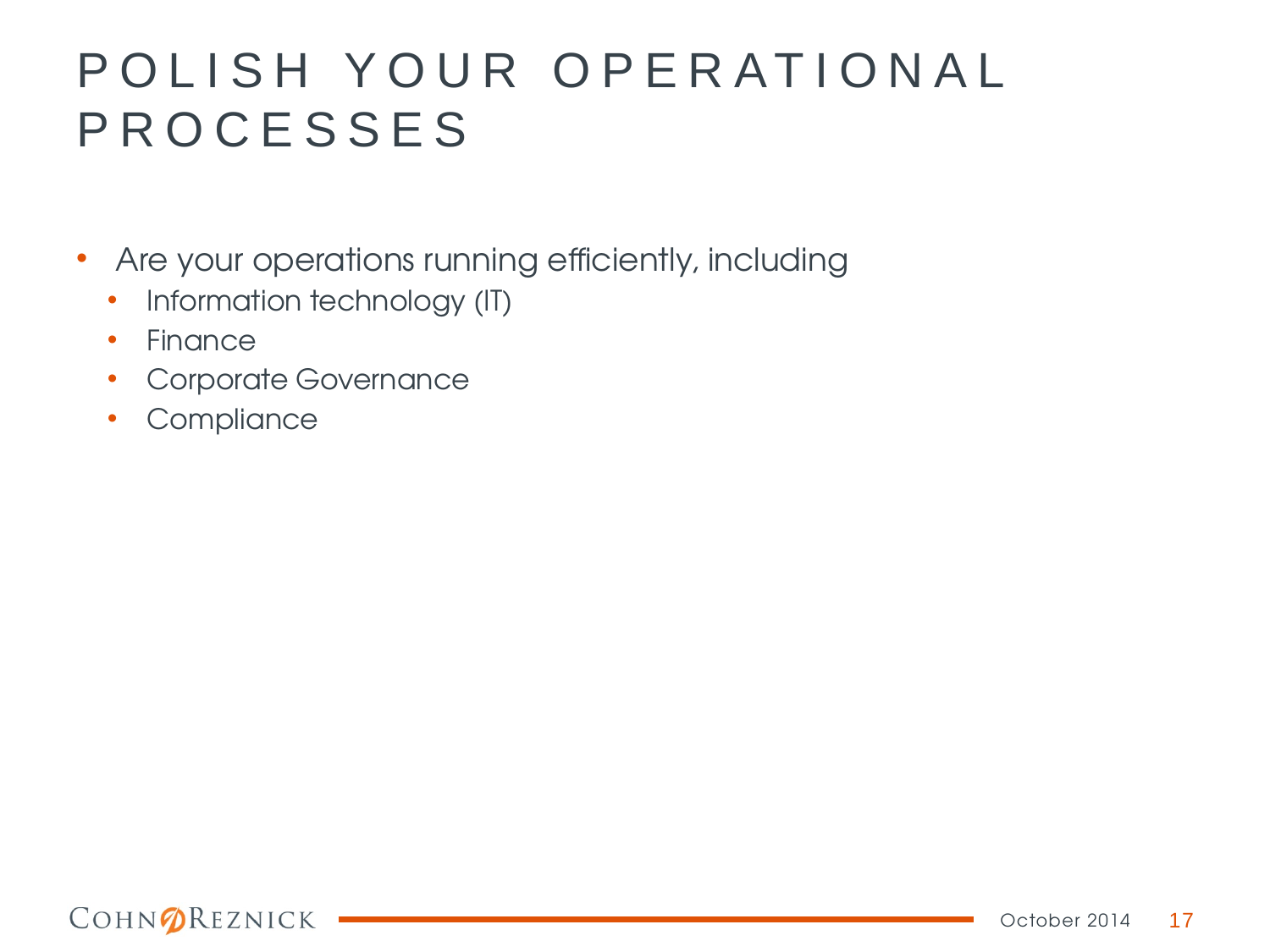

# POLISH YOUR OPERATIONAL PROCESSES
Are your operations running efficiently, including
Information technology (IT)
Finance
Corporate Governance
Compliance
October 2014
17